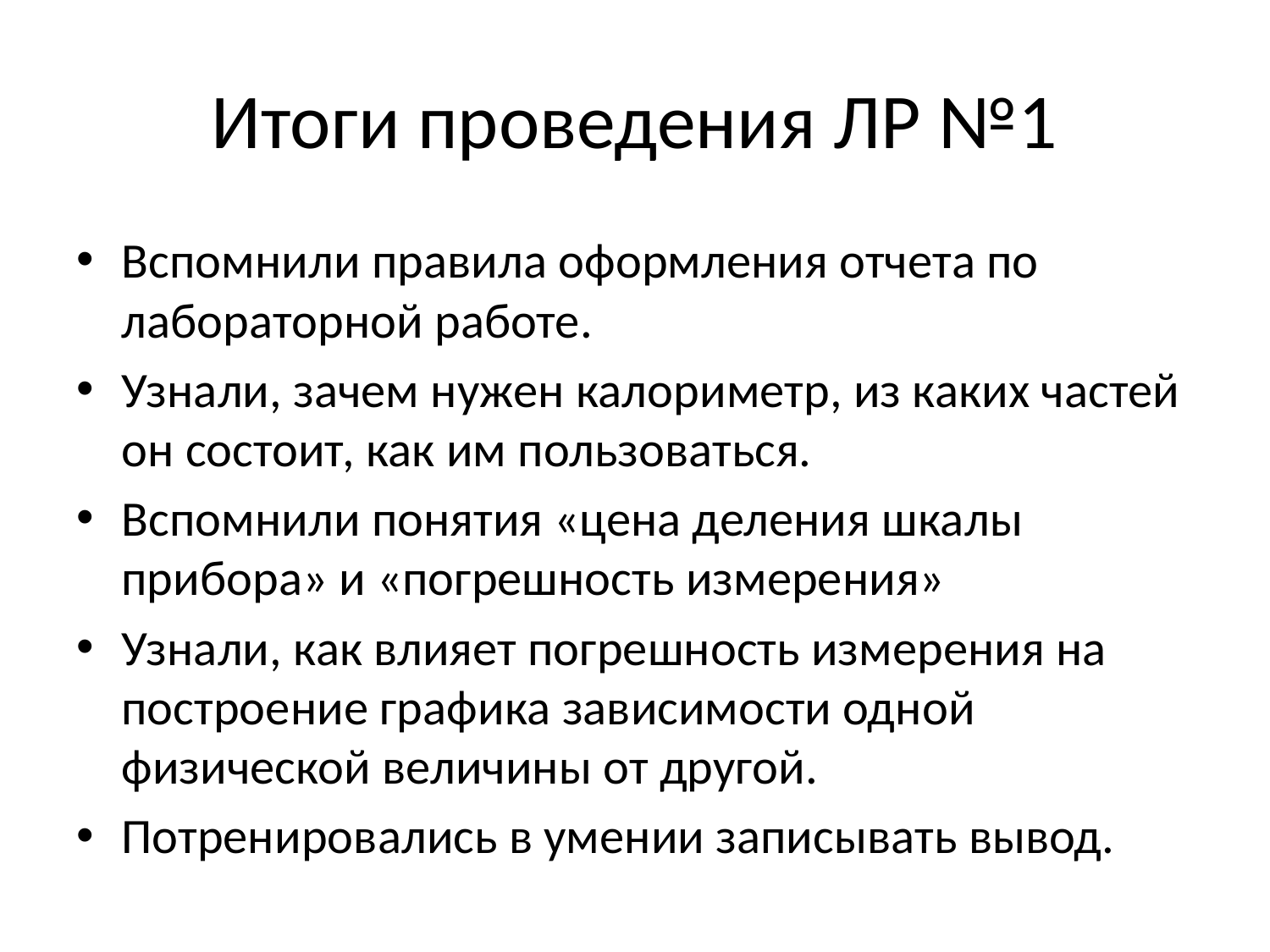

# Итоги проведения ЛР №1
Вспомнили правила оформления отчета по лабораторной работе.
Узнали, зачем нужен калориметр, из каких частей он состоит, как им пользоваться.
Вспомнили понятия «цена деления шкалы прибора» и «погрешность измерения»
Узнали, как влияет погрешность измерения на построение графика зависимости одной физической величины от другой.
Потренировались в умении записывать вывод.